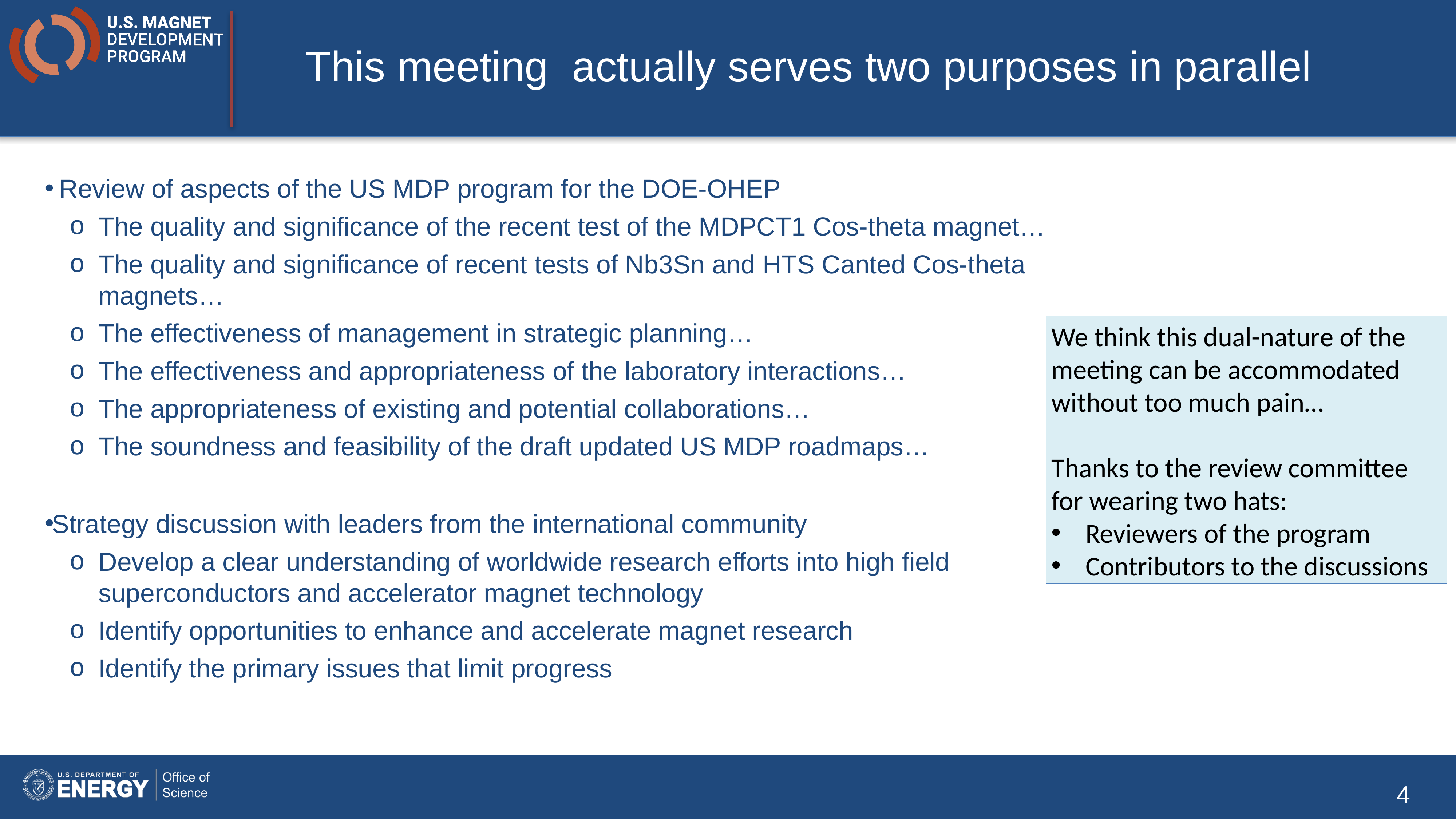

# This meeting  actually serves two purposes in parallel
 Review of aspects of the US MDP program for the DOE-OHEP
The quality and significance of the recent test of the MDPCT1 Cos-theta magnet…
The quality and significance of recent tests of Nb3Sn and HTS Canted Cos-theta magnets…
The effectiveness of management in strategic planning…
The effectiveness and appropriateness of the laboratory interactions…
The appropriateness of existing and potential collaborations…
The soundness and feasibility of the draft updated US MDP roadmaps…

Strategy discussion with leaders from the international community
Develop a clear understanding of worldwide research efforts into high field superconductors and accelerator magnet technology
Identify opportunities to enhance and accelerate magnet research
Identify the primary issues that limit progress
We think this dual-nature of the meeting can be accommodated without too much pain…

Thanks to the review committee for wearing two hats:
Reviewers of the program
Contributors to the discussions
4